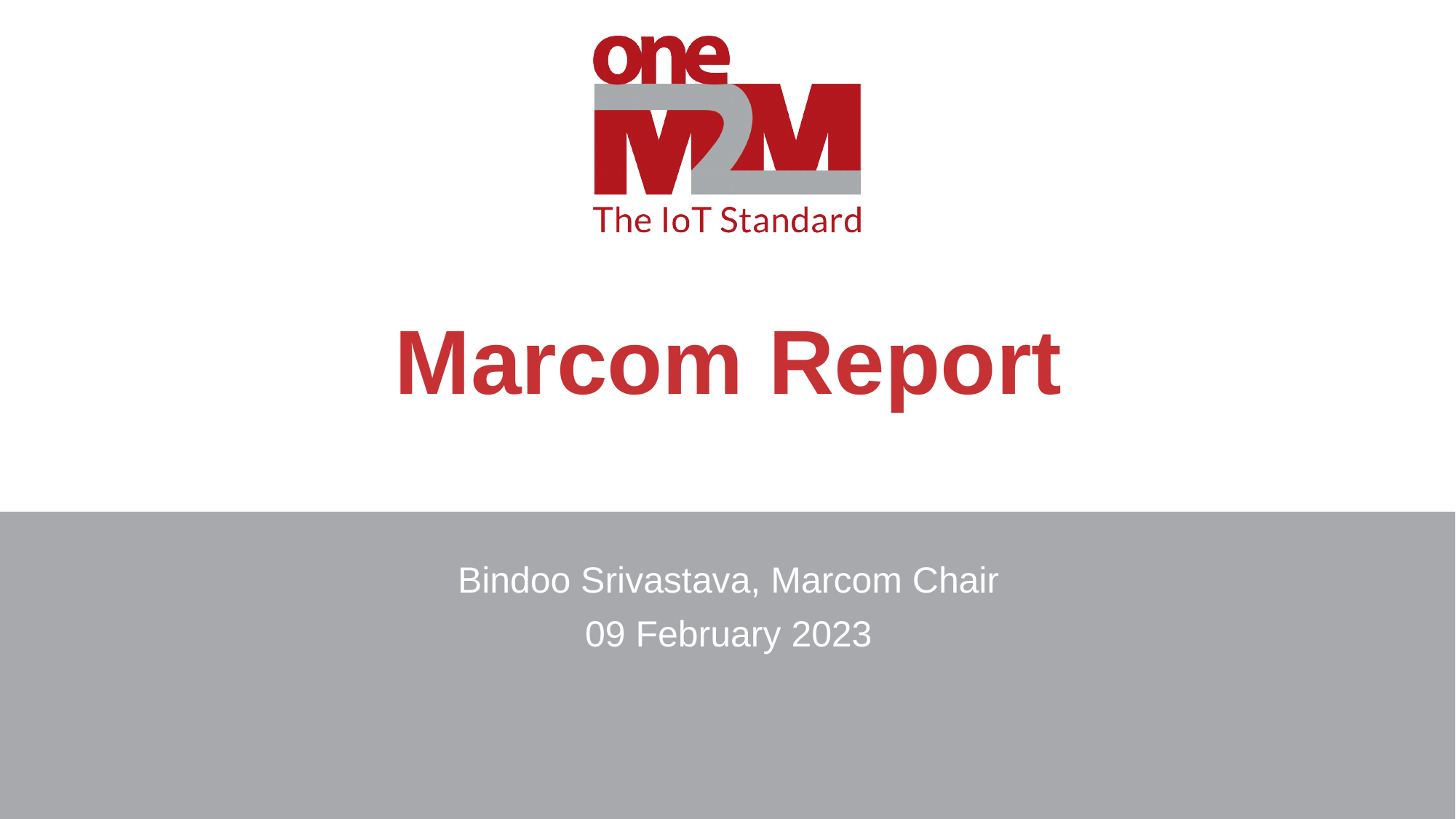

# Marcom Report
Bindoo Srivastava, Marcom Chair
09 February 2023